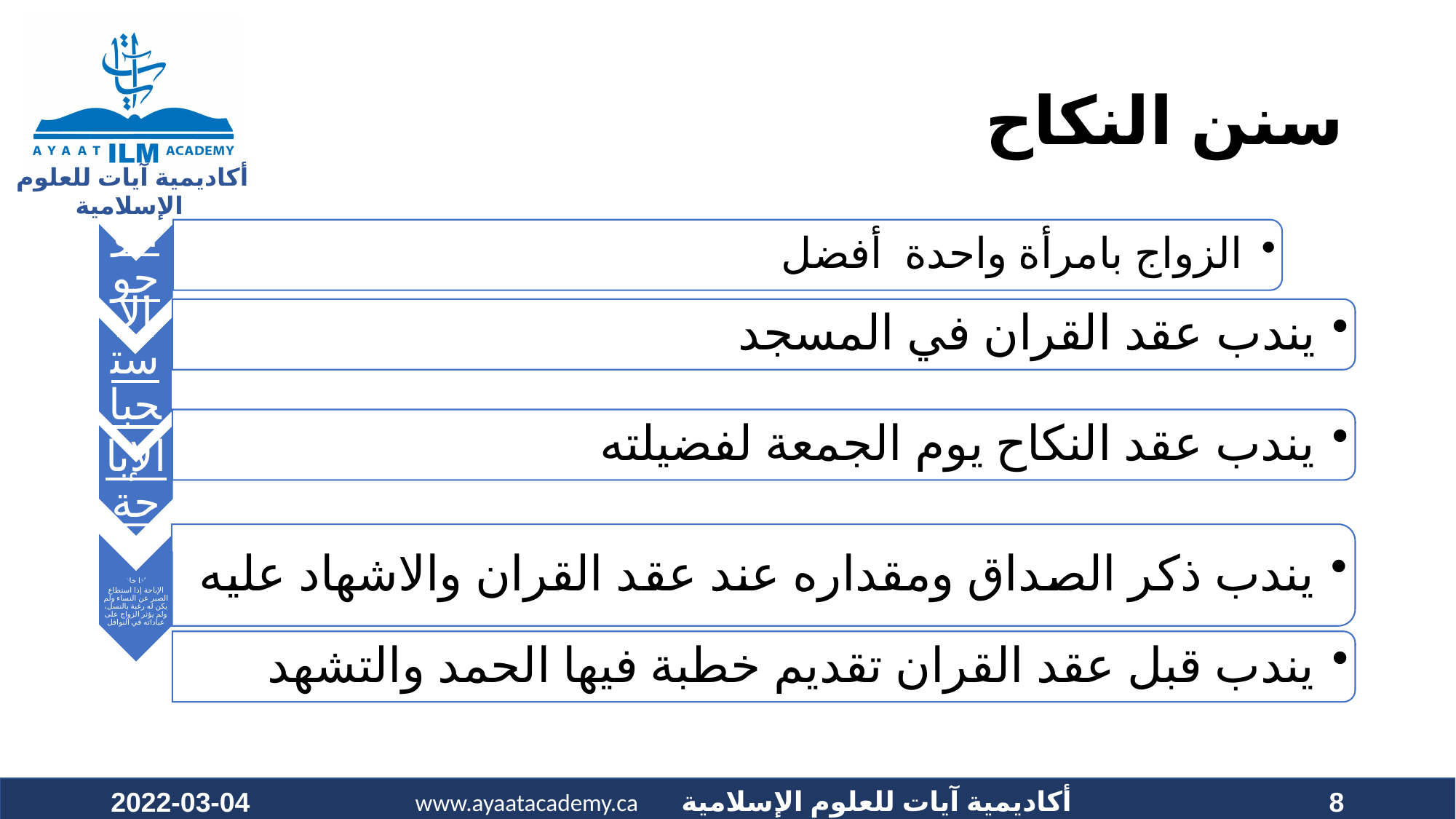

# سنن النكاح
الوجوب
الزواج بامرأة واحدة  أفضل
الاستحباب
يندب عقد القران في المسجد
الإباحة
يندب عقد النكاح يوم الجمعة لفضيلته
واجب إذا خاف على نفسه المشقة وعلى دينه الوقوع بالحرام
يندب ذكر الصداق ومقداره عند عقد القران والاشهاد عليه
الإباحة إذا استطاع الصبر عن النساء ولم يكن له رغبة بالنسل، ولم يؤثر الزواج على عباداته في النوافل
يندب قبل عقد القران تقديم خطبة فيها الحمد والتشهد
2022-03-04
8